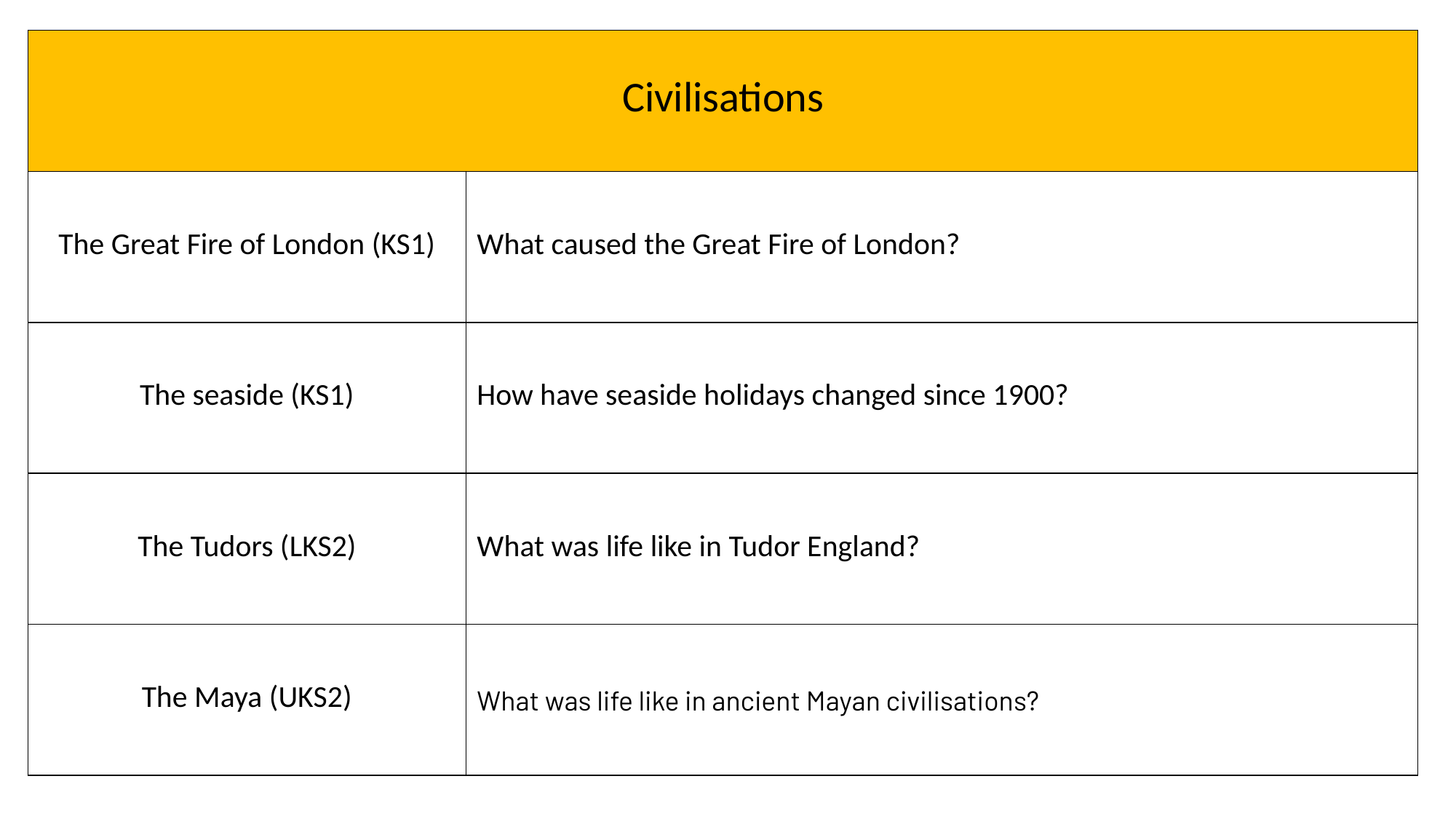

| Civilisations |  |
| --- | --- |
| The Great Fire of London (KS1) | What caused the Great Fire of London? |
| The seaside (KS1) | How have seaside holidays changed since 1900? |
| The Tudors (LKS2) | What was life like in Tudor England? |
| The Maya (UKS2) | What was life like in ancient Mayan civilisations? |
#